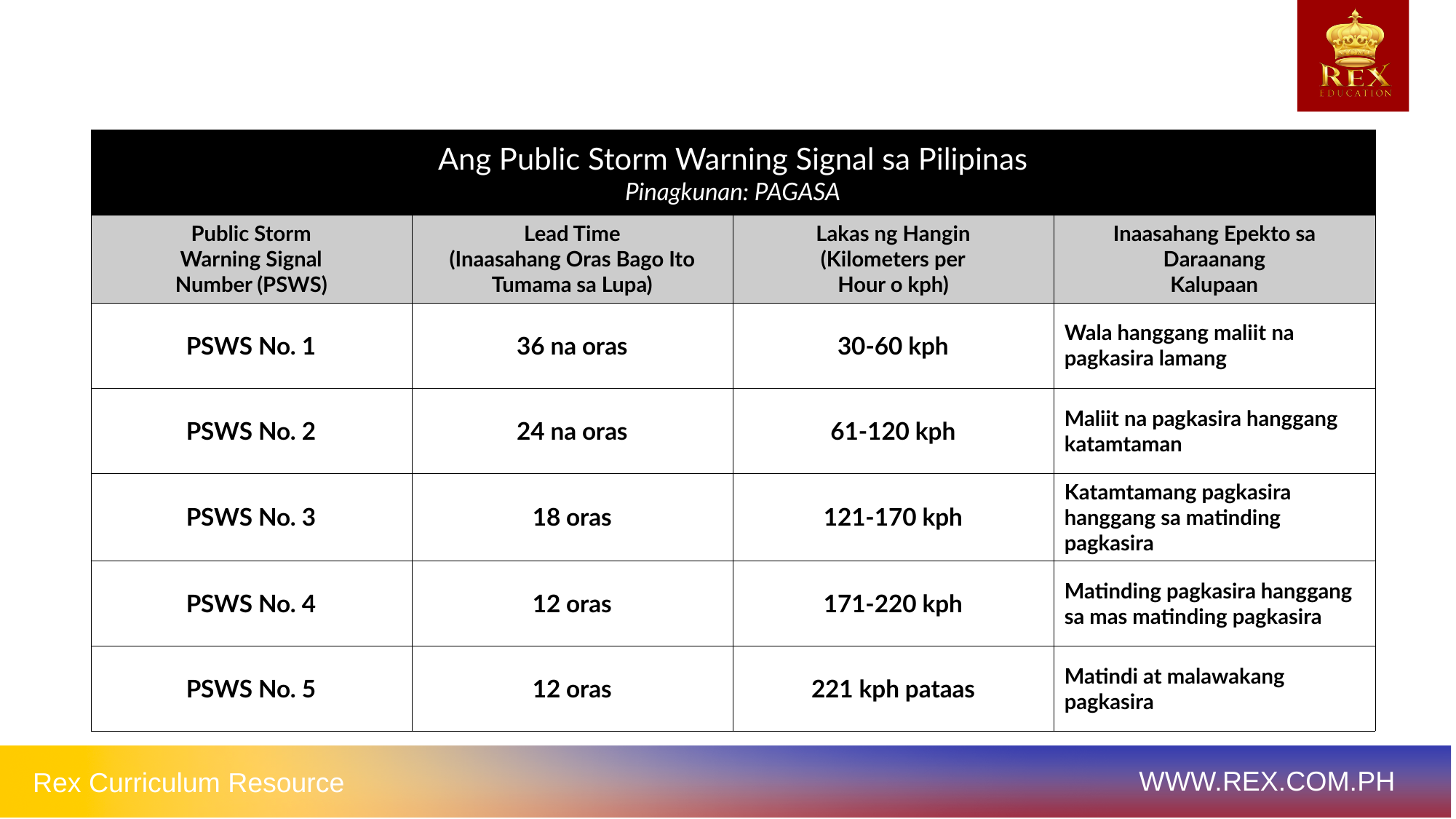

| Ang Public Storm Warning Signal sa Pilipinas Pinagkunan: PAGASA |  |  |  |
| --- | --- | --- | --- |
| Public Storm Warning Signal Number (PSWS) | Lead Time (Inaasahang Oras Bago Ito Tumama sa Lupa) | Lakas ng Hangin (Kilometers per Hour o kph) | Inaasahang Epekto sa Daraanang Kalupaan |
| PSWS No. 1 | 36 na oras | 30-60 kph | Wala hanggang maliit na pagkasira lamang |
| PSWS No. 2 | 24 na oras | 61-120 kph | Maliit na pagkasira hanggang katamtaman |
| PSWS No. 3 | 18 oras | 121-170 kph | Katamtamang pagkasira hanggang sa matinding pagkasira |
| PSWS No. 4 | 12 oras | 171-220 kph | Matinding pagkasira hanggang sa mas matinding pagkasira |
| PSWS No. 5 | 12 oras | 221 kph pataas | Matindi at malawakang pagkasira |